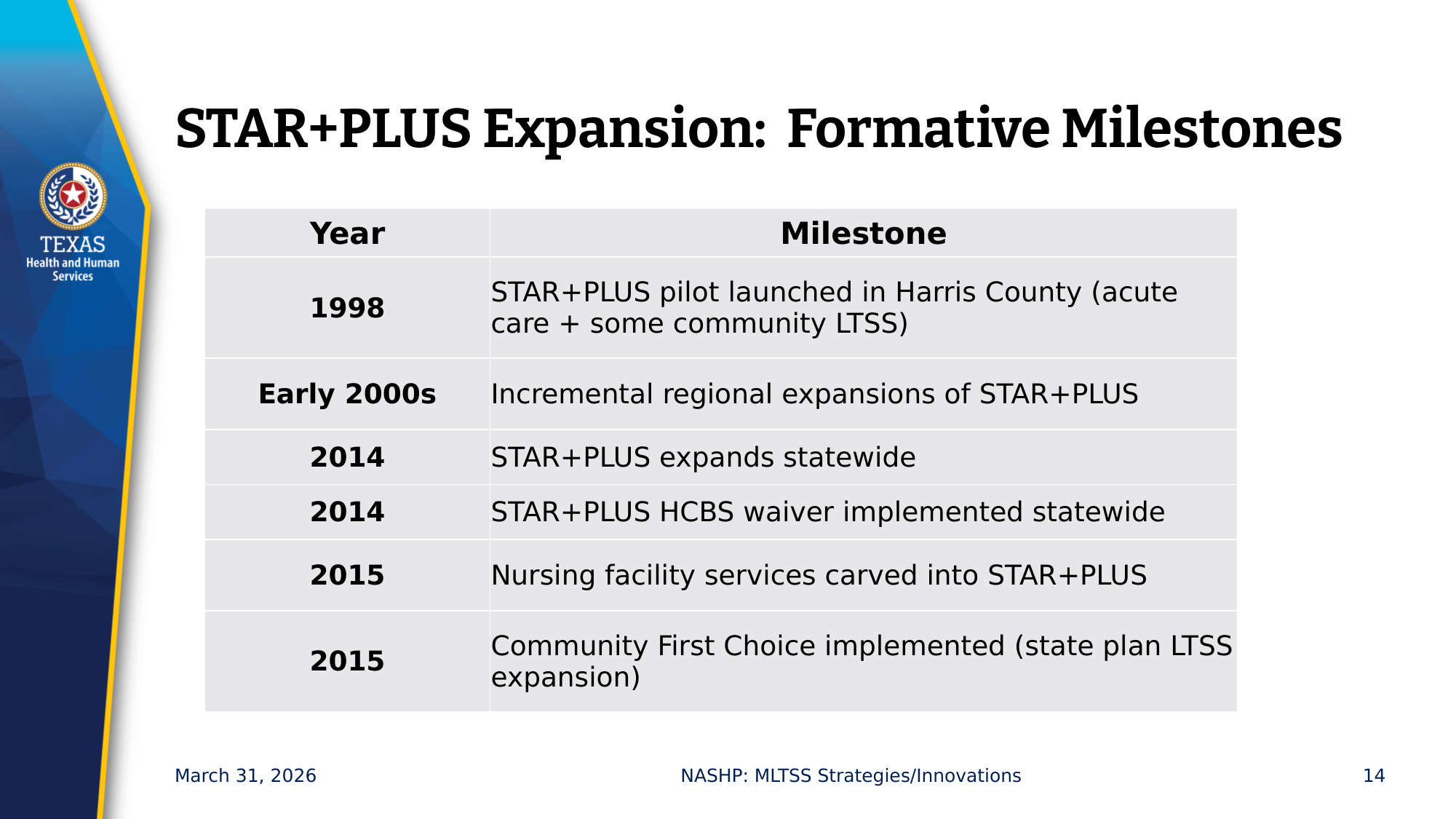

# STAR+PLUS Expansion:  Formative Milestones
| Year | Milestone |
| --- | --- |
| 1998 | STAR+PLUS pilot launched in Harris County (acute care + some community LTSS) |
| Early 2000s | Incremental regional expansions of STAR+PLUS |
| 2014 | STAR+PLUS expands statewide |
| 2014 | STAR+PLUS HCBS waiver implemented statewide |
| 2015 | Nursing facility services carved into STAR+PLUS |
| 2015 | Community First Choice implemented (state plan LTSS expansion) |
March 31, 2026
NASHP: MLTSS Strategies/Innovations
14